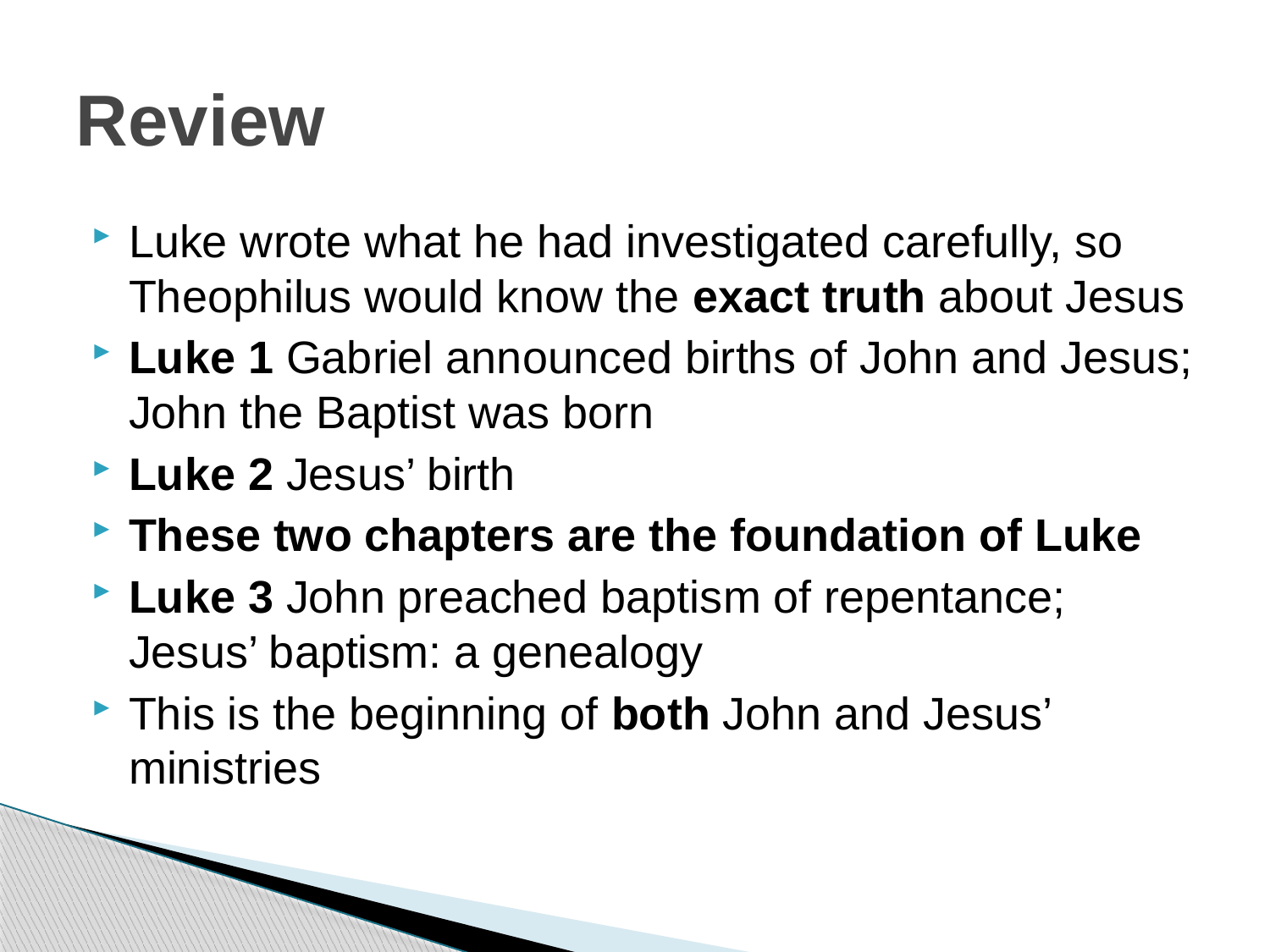

# Review
Luke wrote what he had investigated carefully, so Theophilus would know the exact truth about Jesus
Luke 1 Gabriel announced births of John and Jesus; John the Baptist was born
Luke 2 Jesus’ birth
These two chapters are the foundation of Luke
Luke 3 John preached baptism of repentance; Jesus’ baptism: a genealogy
This is the beginning of both John and Jesus’ ministries